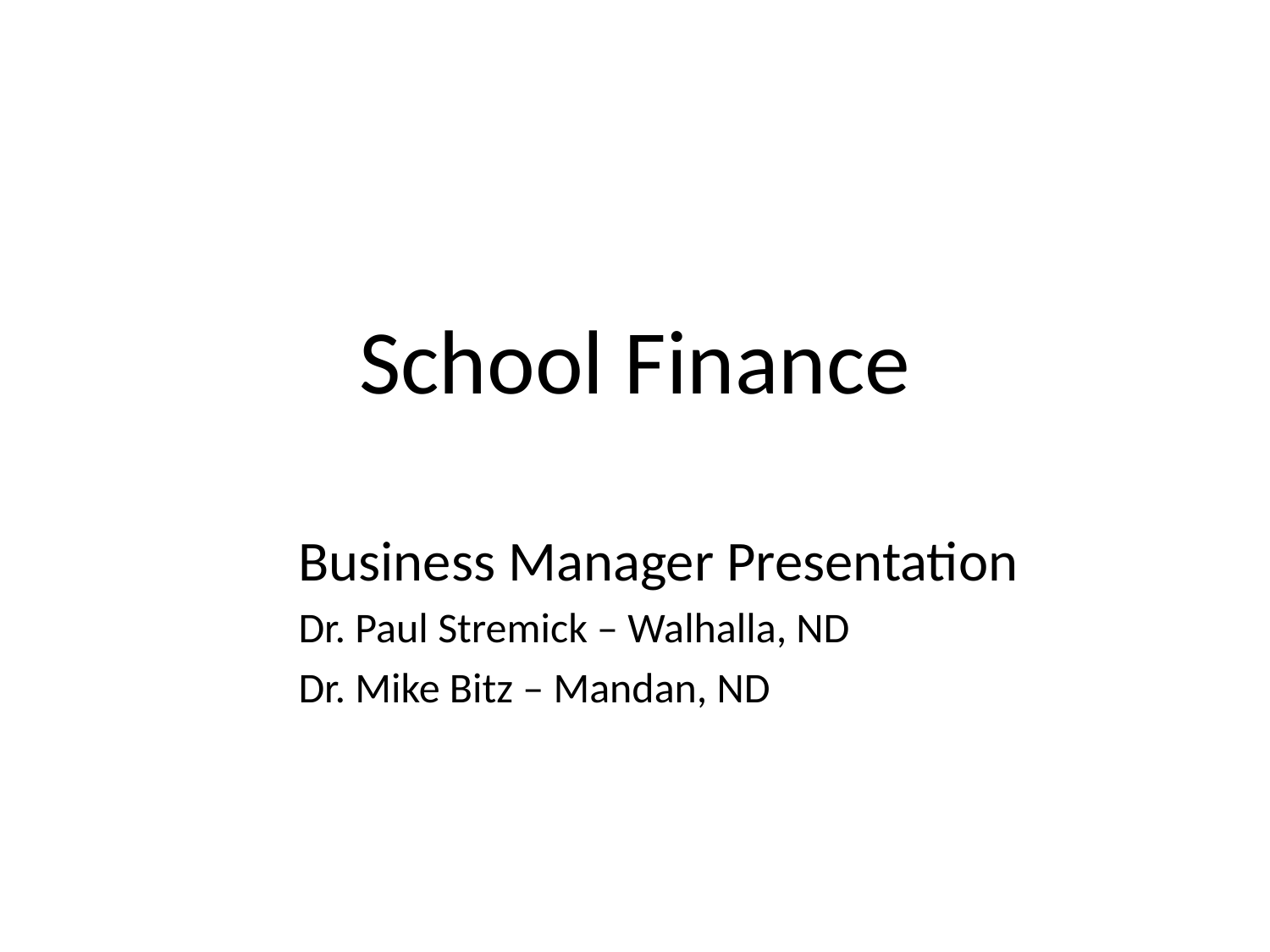

# School Finance
Business Manager Presentation
Dr. Paul Stremick – Walhalla, ND
Dr. Mike Bitz – Mandan, ND